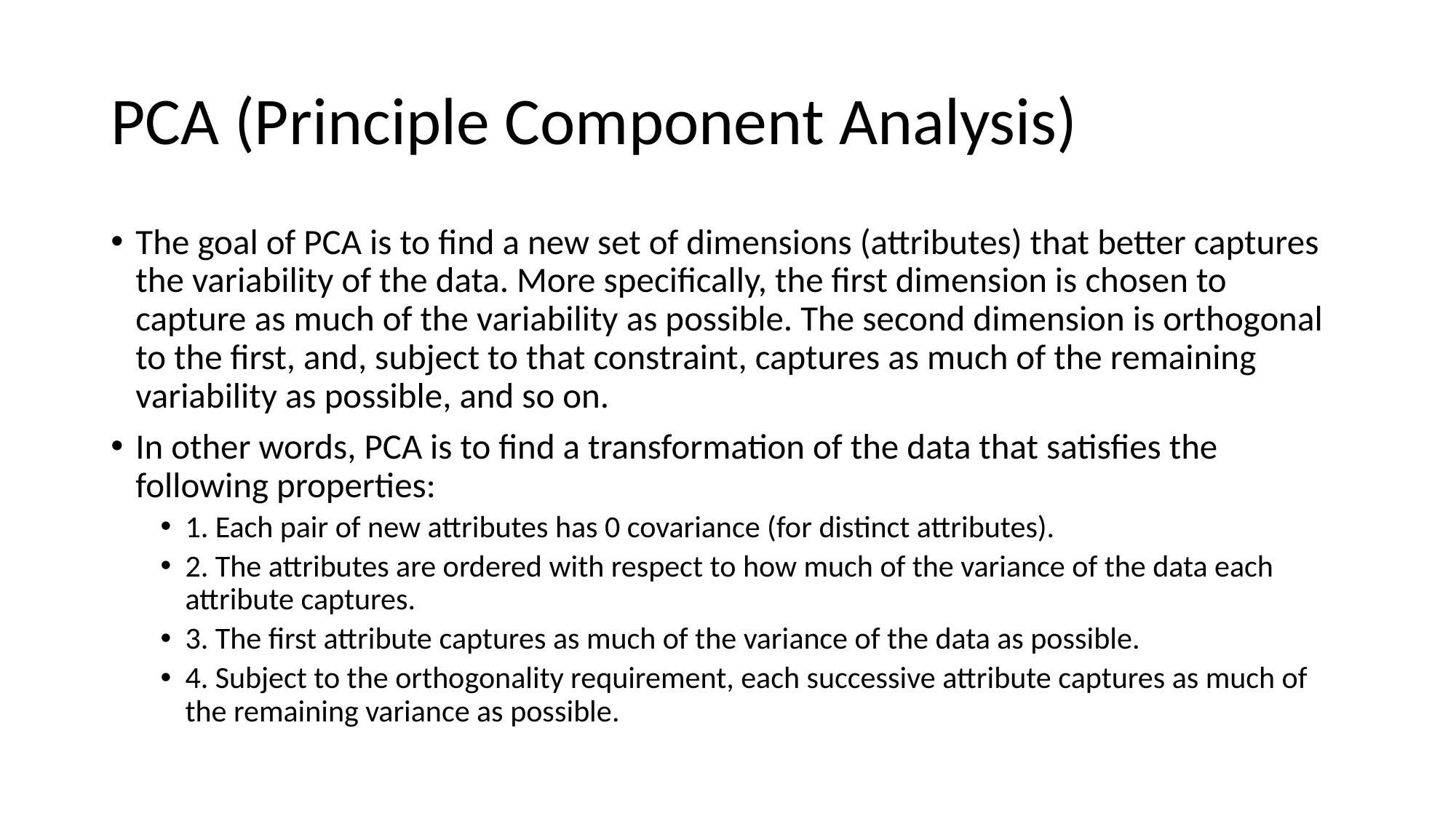

# PCA (Principle Component Analysis)
The goal of PCA is to find a new set of dimensions (attributes) that better captures the variability of the data. More specifically, the first dimension is chosen to capture as much of the variability as possible. The second dimension is orthogonal to the first, and, subject to that constraint, captures as much of the remaining variability as possible, and so on.
In other words, PCA is to find a transformation of the data that satisfies the following properties:
1. Each pair of new attributes has 0 covariance (for distinct attributes).
2. The attributes are ordered with respect to how much of the variance of the data each attribute captures.
3. The first attribute captures as much of the variance of the data as possible.
4. Subject to the orthogonality requirement, each successive attribute captures as much of the remaining variance as possible.